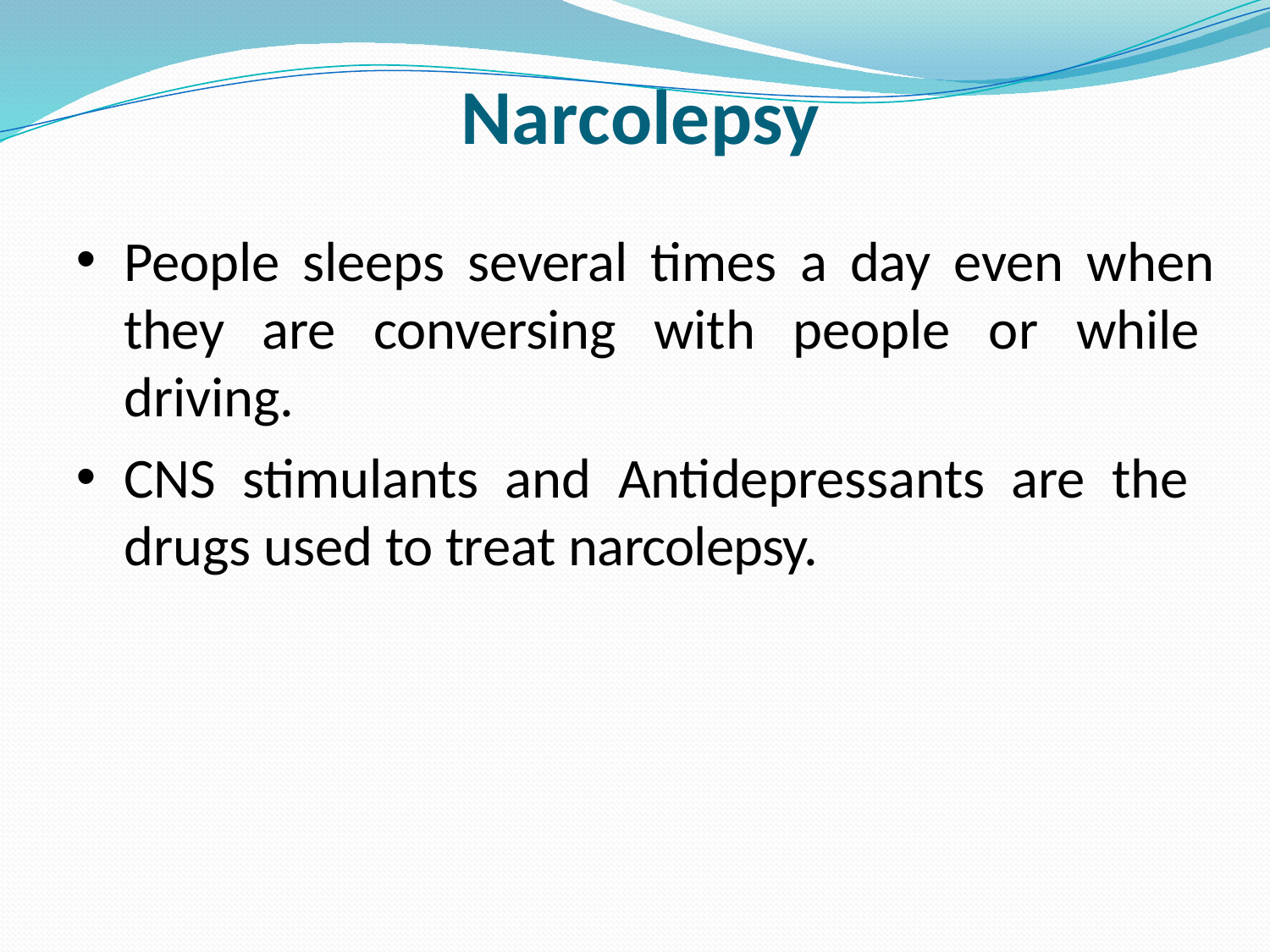

# Narcolepsy
People sleeps several times a day even when  they are conversing with people or while  driving.
CNS stimulants and Antidepressants are the  drugs used to treat narcolepsy.